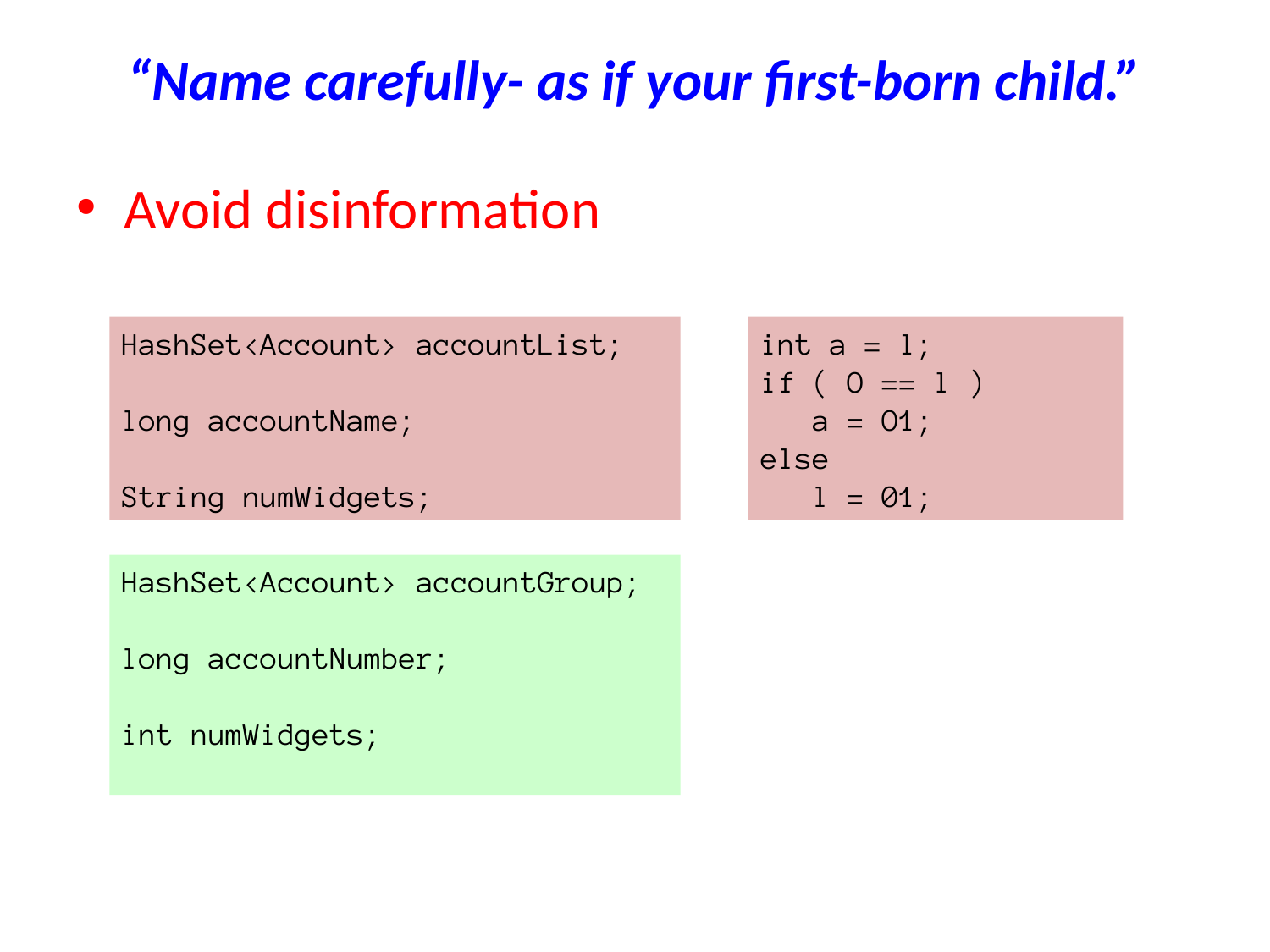

# “Name carefully- as if your first-born child.”
Avoid disinformation

HashSet<Account> accountList;

long accountName;

String numWidgets;
int a = l;
if ( O == l )
   a = O1;
else
   l = 01;
HashSet<Account> accountGroup;

long accountNumber;

int numWidgets;